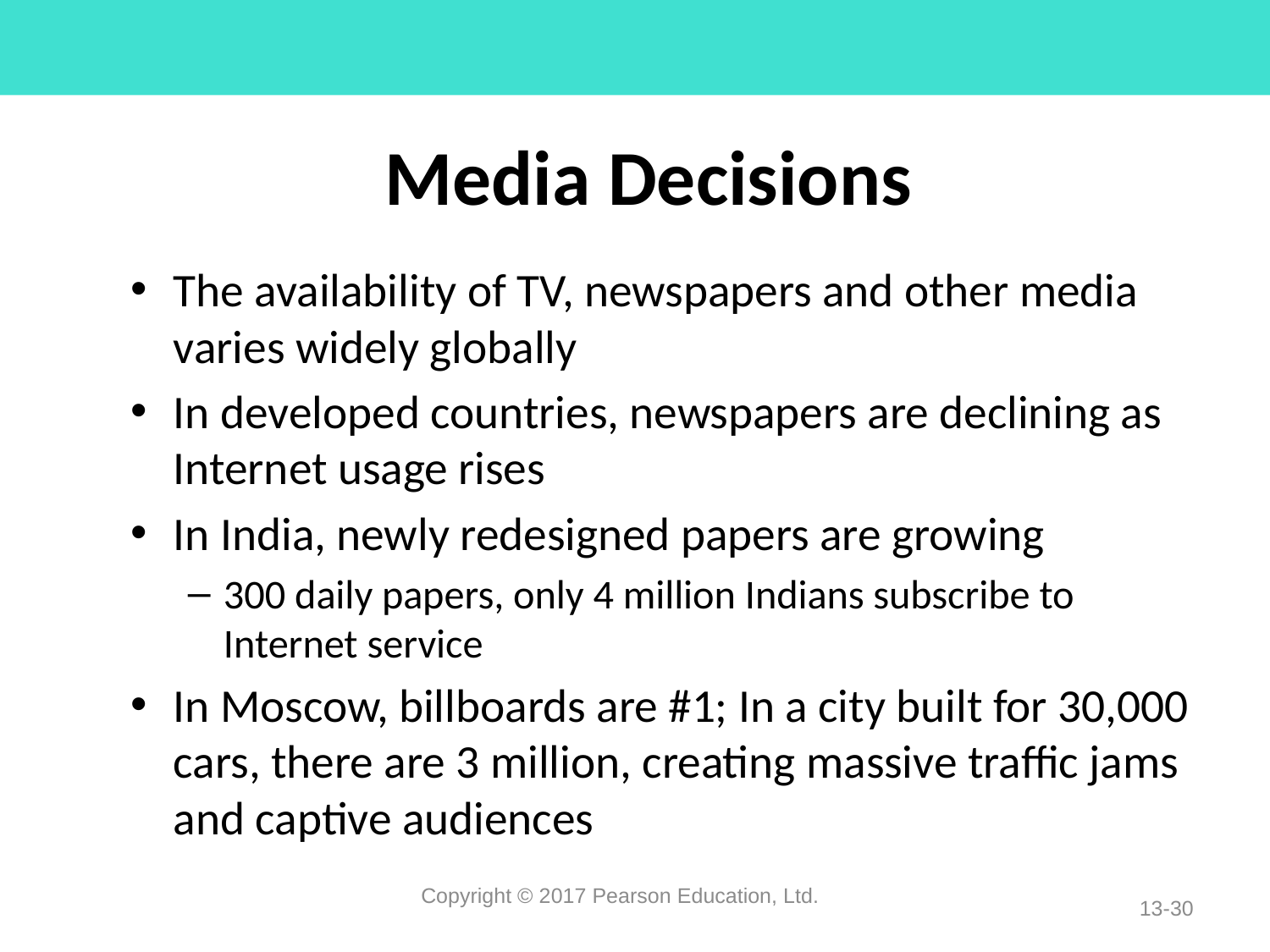

# Media Decisions
The availability of TV, newspapers and other media varies widely globally
In developed countries, newspapers are declining as Internet usage rises
In India, newly redesigned papers are growing
300 daily papers, only 4 million Indians subscribe to Internet service
In Moscow, billboards are #1; In a city built for 30,000 cars, there are 3 million, creating massive traffic jams and captive audiences
Copyright © 2017 Pearson Education, Ltd.

13-30